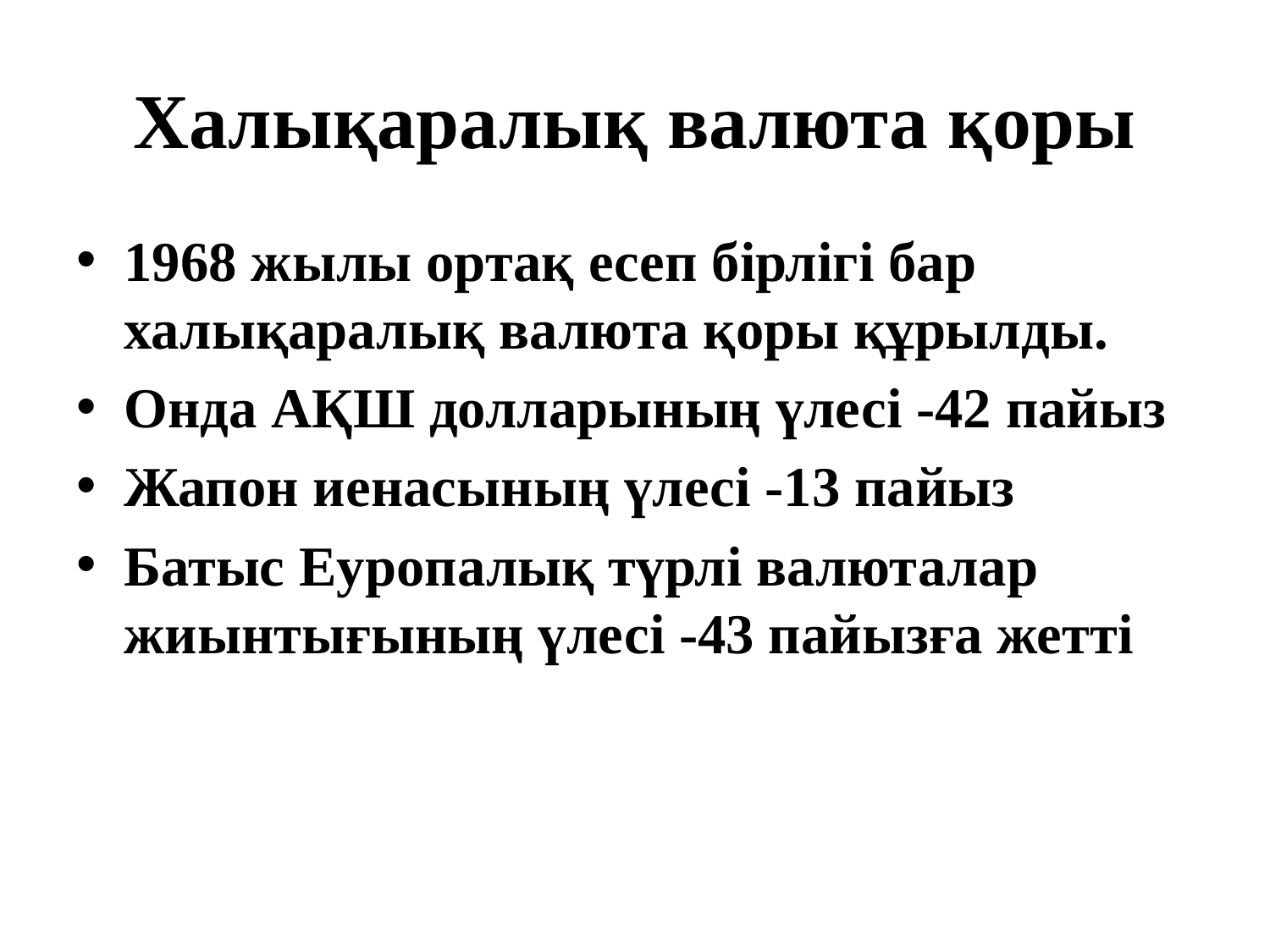

# Халықаралық валюта қоры
1968 жылы ортақ есеп бірлігі бар халықаралық валюта қоры құрылды.
Онда АҚШ долларының үлесі -42 пайыз
Жапон иенасының үлесі -13 пайыз
Батыс Еуропалық түрлі валюталар жиынтығының үлесі -43 пайызға жетті